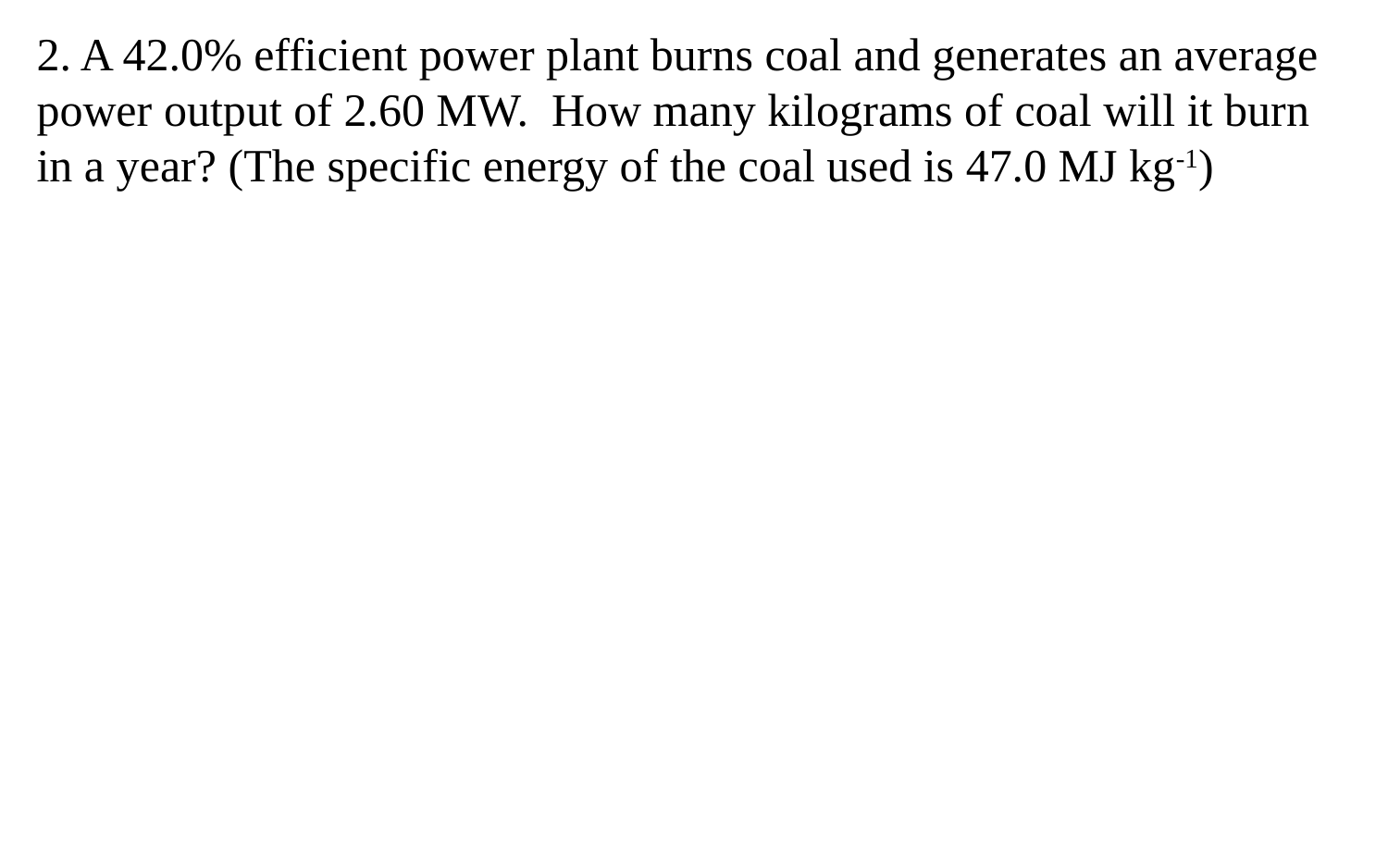

2. A 42.0% efficient power plant burns coal and generates an average power output of 2.60 MW.  How many kilograms of coal will it burn in a year? (The specific energy of the coal used is 47.0 MJ kg-1)